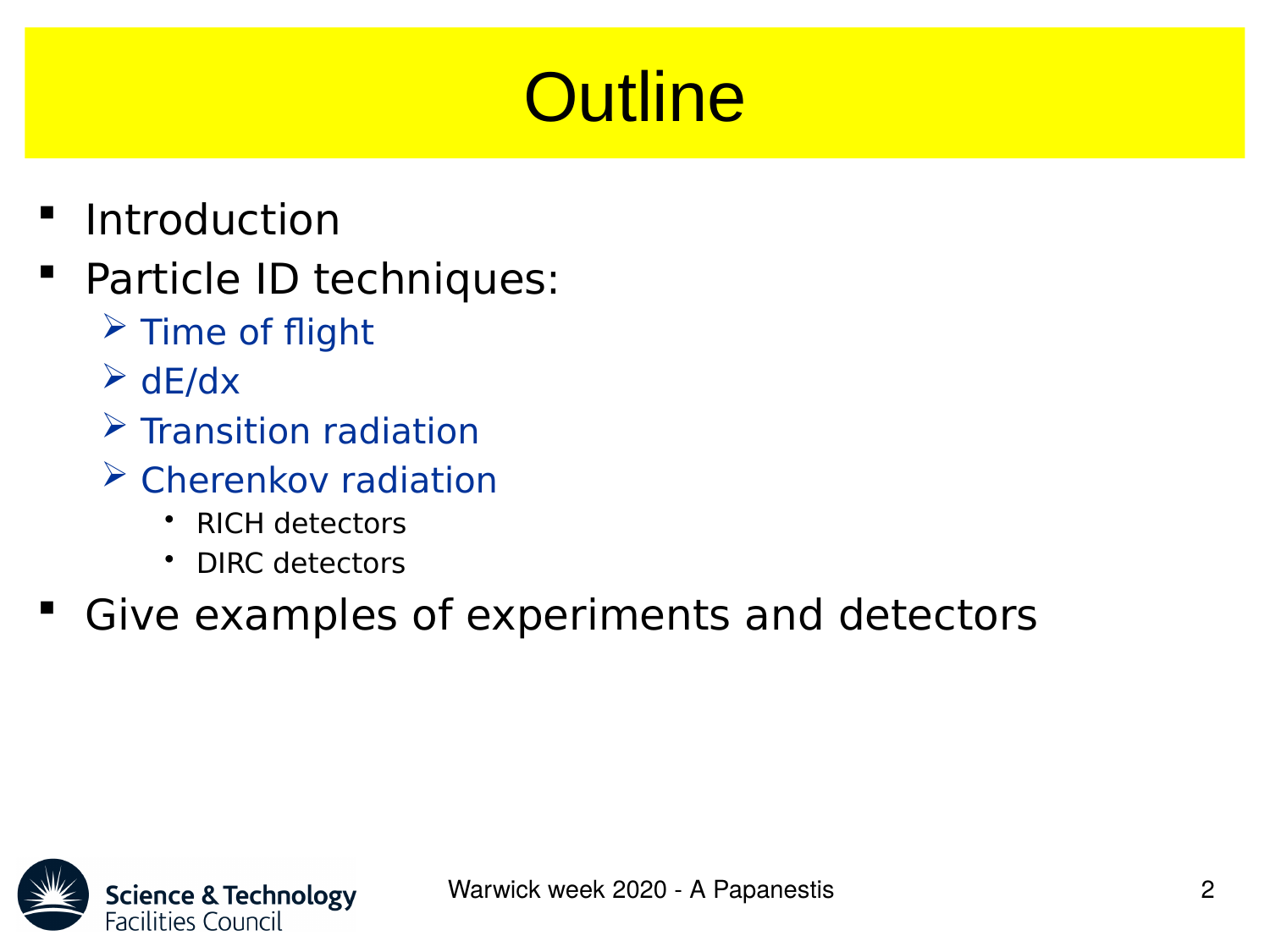

# Outline
Introduction
Particle ID techniques:
Time of flight
dE/dx
Transition radiation
Cherenkov radiation
RICH detectors
DIRC detectors
Give examples of experiments and detectors
Warwick week 2020 - A Papanestis
2